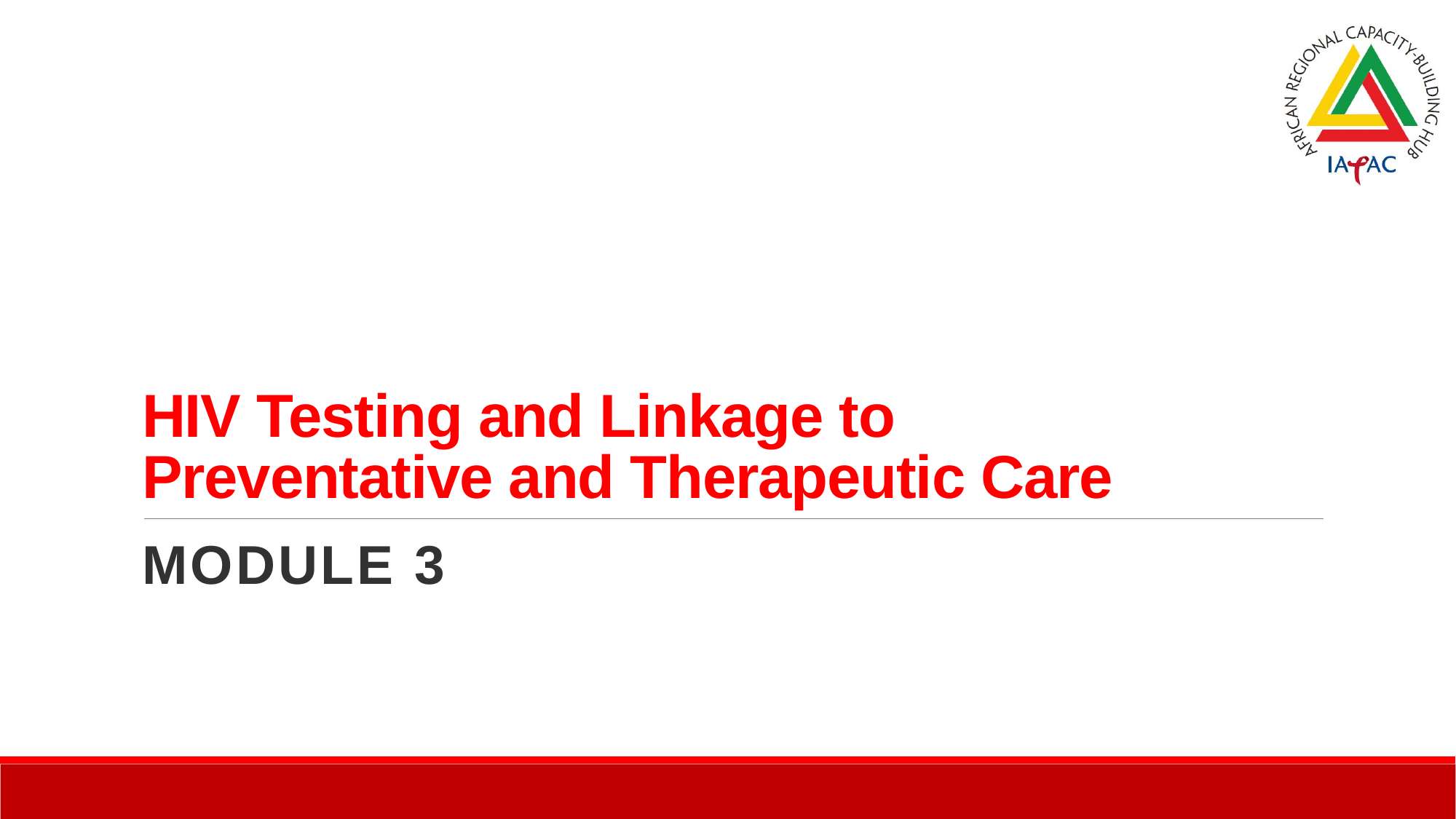

# HIV Testing and Linkage to Preventative and Therapeutic Care
Module 3